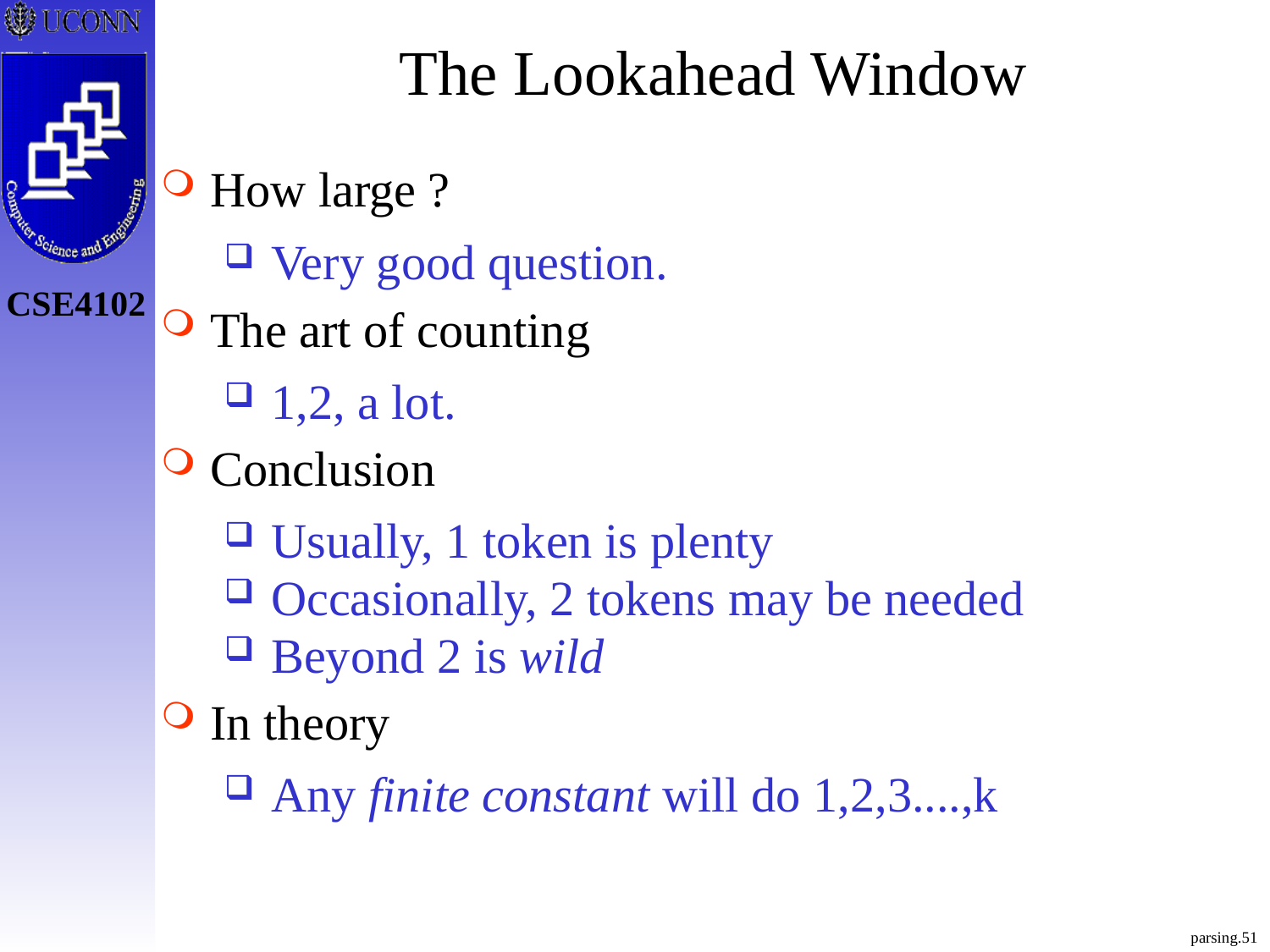

# The Lookahead Window
How large ?
Very good question.
The art of counting
1,2, a lot.
Conclusion
Usually, 1 token is plenty
Occasionally, 2 tokens may be needed
Beyond 2 is wild
In theory
Any finite constant will do 1,2,3....,k